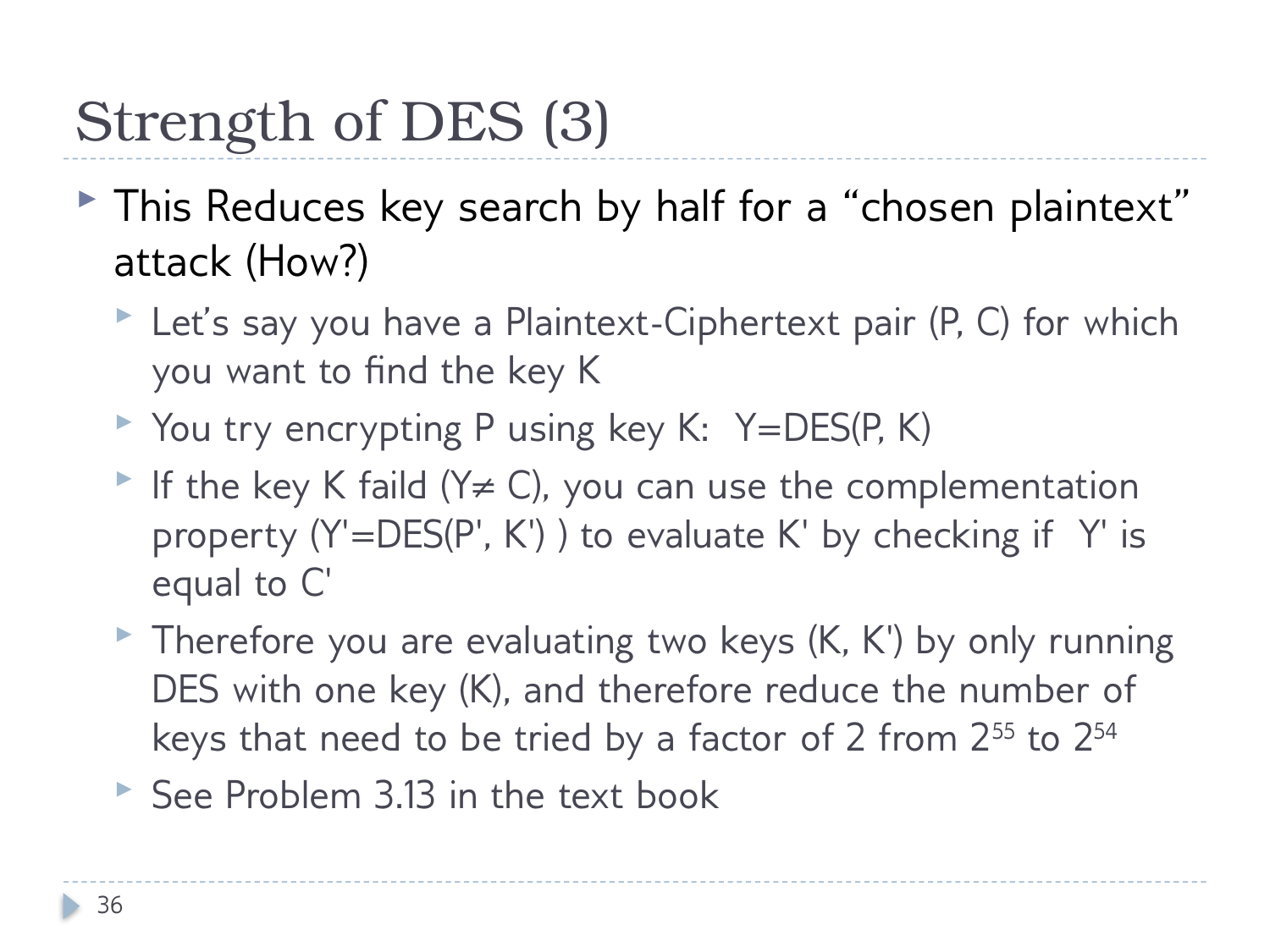

# Strength of DES (3)
This Reduces key search by half for a “chosen plaintext” attack (How?)
Let’s say you have a Plaintext-Ciphertext pair (P, C) for which you want to find the key K
You try encrypting P using key K:  Y=DES(P, K)
If the key K faild (Y≠ C), you can use the complementation property (Y'=DES(P', K') ) to evaluate K' by checking if  Y' is equal to C'
Therefore you are evaluating two keys (K, K') by only running DES with one key (K), and therefore reduce the number of keys that need to be tried by a factor of 2 from 255 to 254
See Problem 3.13 in the text book

36